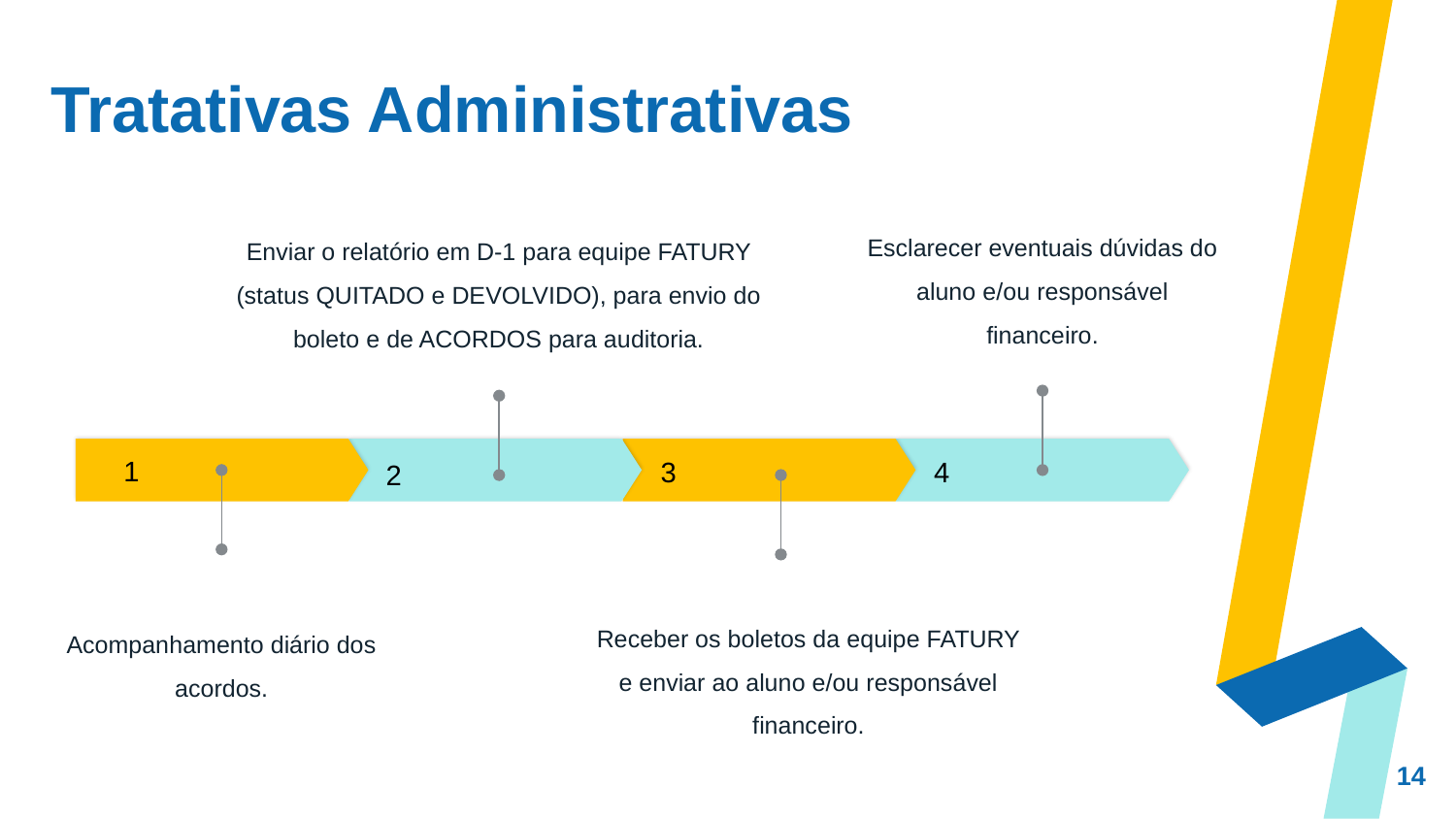

# Tratativas Administrativas
Esclarecer eventuais dúvidas do aluno e/ou responsável financeiro.
Enviar o relatório em D-1 para equipe FATURY (status QUITADO e DEVOLVIDO), para envio do boleto e de ACORDOS para auditoria.

1
4
3
2
Receber os boletos da equipe FATURY e enviar ao aluno e/ou responsável financeiro.
Acompanhamento diário dos acordos.
14